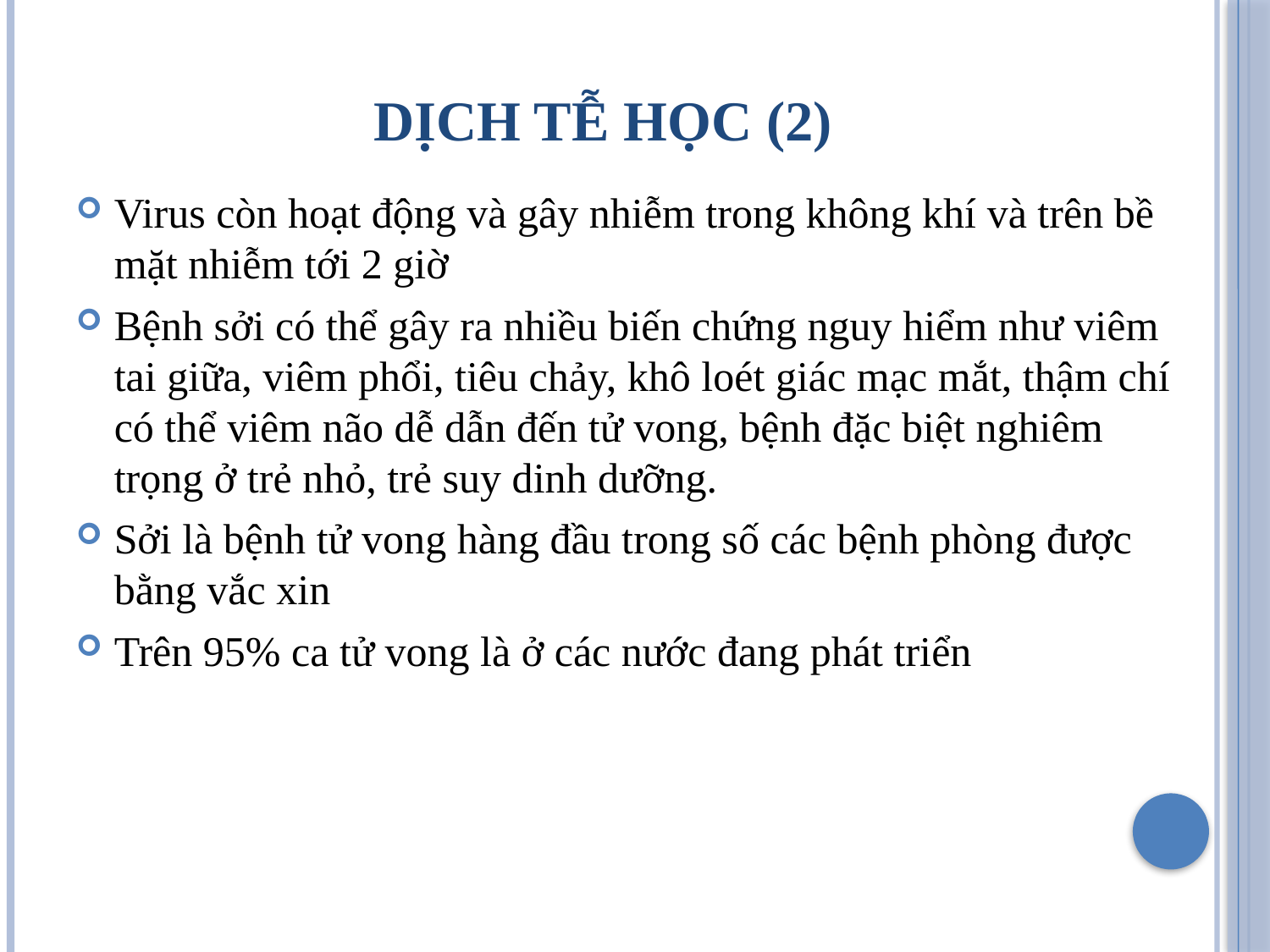

# Dịch tễ học (2)
Virus còn hoạt động và gây nhiễm trong không khí và trên bề mặt nhiễm tới 2 giờ
Bệnh sởi có thể gây ra nhiều biến chứng nguy hiểm như viêm tai giữa, viêm phổi, tiêu chảy, khô loét giác mạc mắt, thậm chí có thể viêm não dễ dẫn đến tử vong, bệnh đặc biệt nghiêm trọng ở trẻ nhỏ, trẻ suy dinh dưỡng.
Sởi là bệnh tử vong hàng đầu trong số các bệnh phòng được bằng vắc xin
Trên 95% ca tử vong là ở các nước đang phát triển